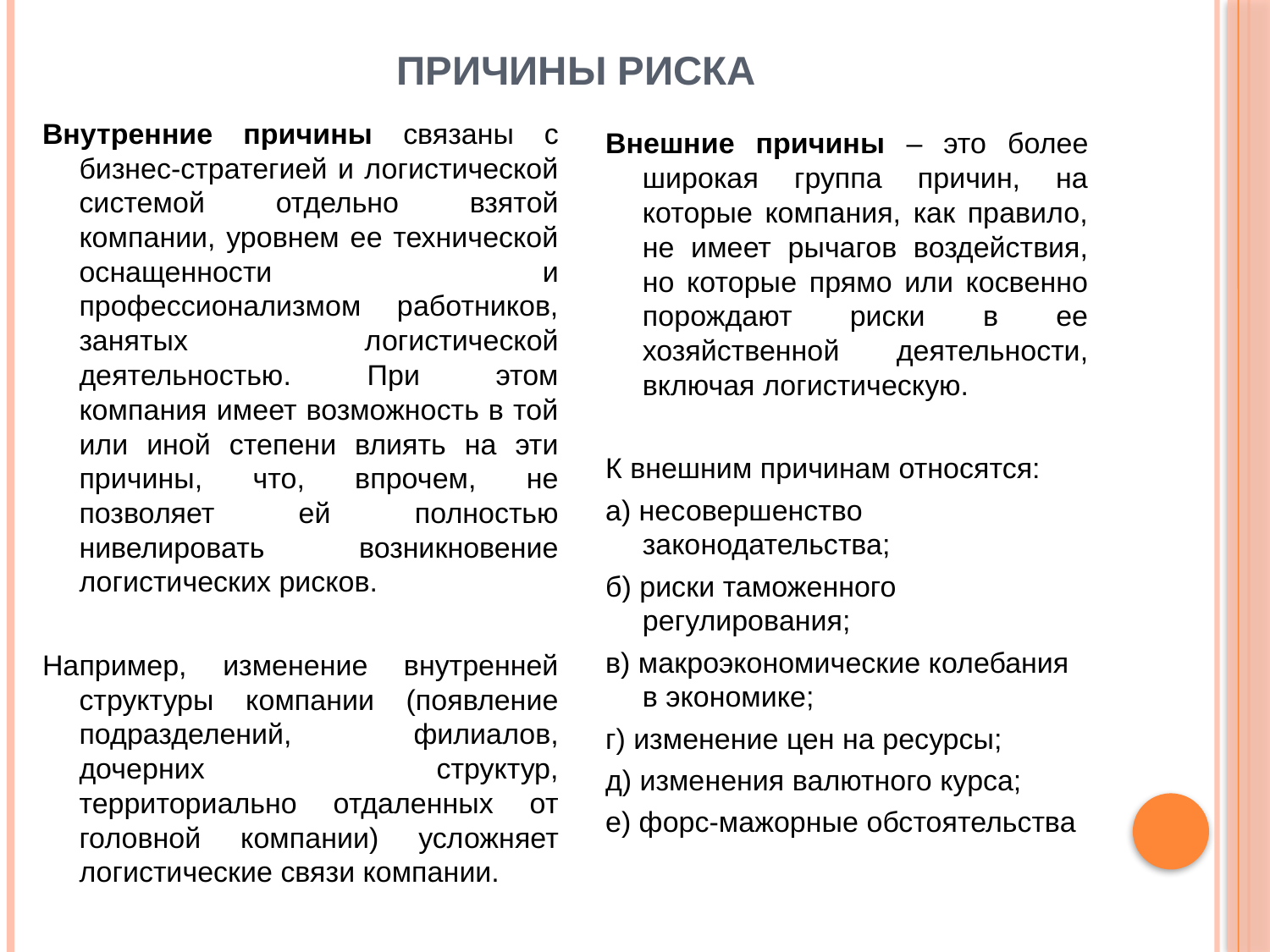

# Причины риска
Внутренние причины связаны с бизнес-стратегией и логистической системой отдельно взятой компании, уровнем ее технической оснащенности и профессионализмом работников, занятых логистической деятельностью. При этом компания имеет возможность в той или иной степени влиять на эти причины, что, впрочем, не позволяет ей полностью нивелировать возникновение логистических рисков.

Например, изменение внутренней структуры компании (появление подразделений, филиалов, дочерних структур, территориально отдаленных от головной компании) усложняет логистические связи компании.
Внешние причины – это более широкая группа причин, на которые компания, как правило, не имеет рычагов воздействия, но которые прямо или косвенно порождают риски в ее хозяйственной деятельности, включая логистическую.

К внешним причинам относятся:
а) несовершенство законодательства;
б) риски таможенного регулирования;
в) макроэкономические колебания в экономике;
г) изменение цен на ресурсы;
д) изменения валютного курса;
е) форс-мажорные обстоятельства